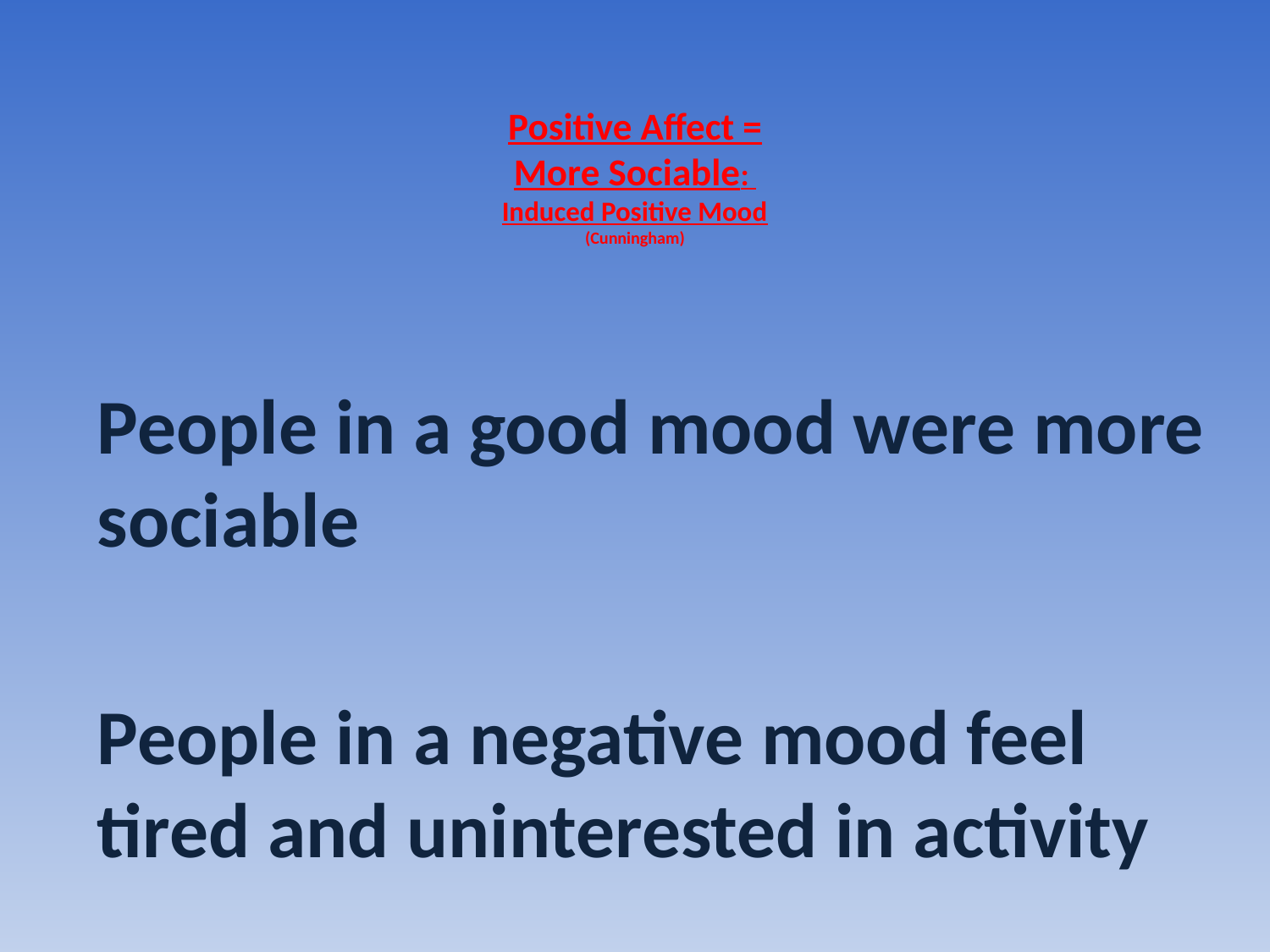

# Positive Affect = More Sociable: Induced Positive Mood (Cunningham)
People in a good mood were more sociable

People in a negative mood feel tired and uninterested in activity